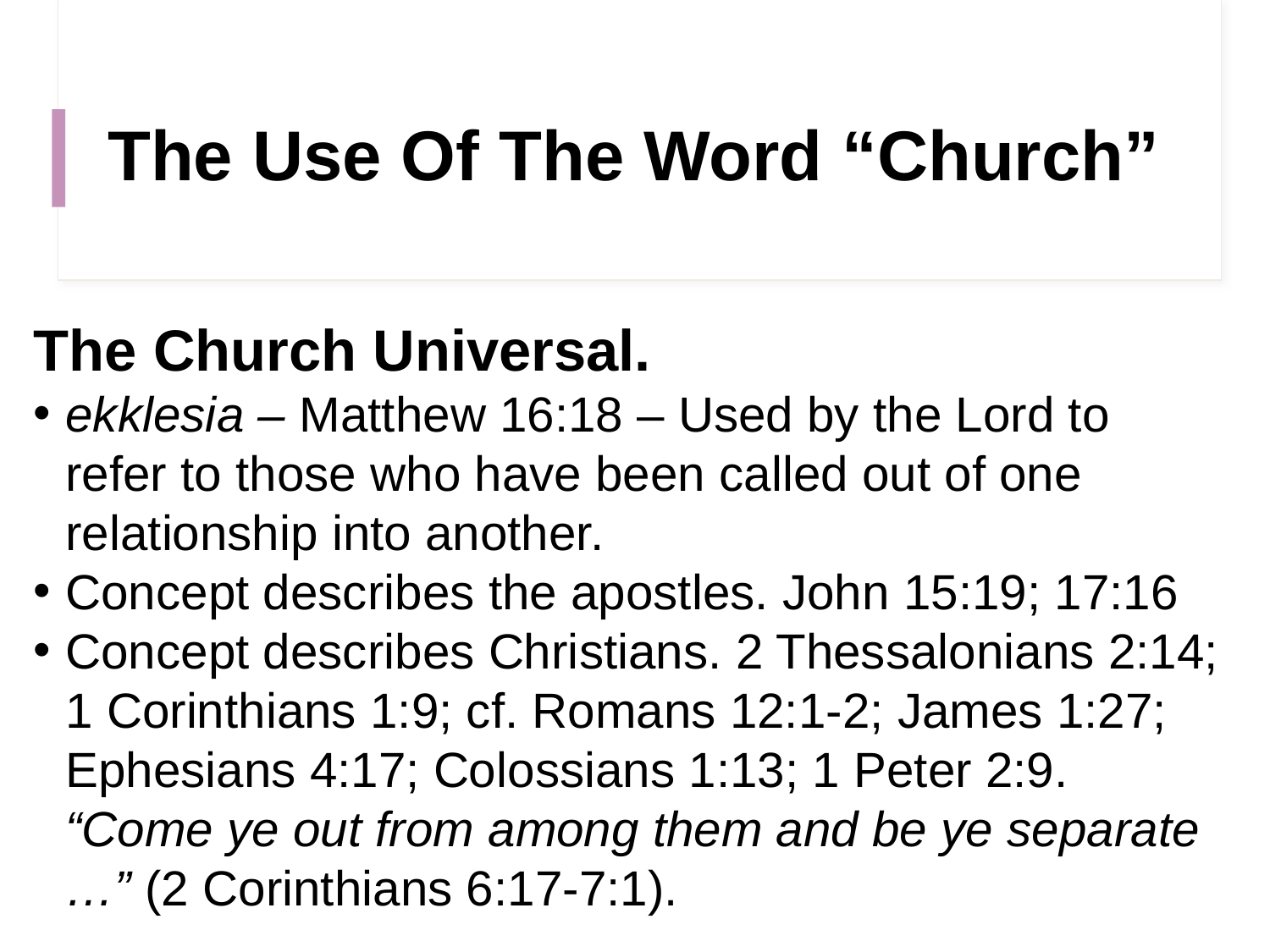

# The Use Of The Word “Church”
The Church Universal.
ekklesia – Matthew 16:18 – Used by the Lord to refer to those who have been called out of one relationship into another.
Concept describes the apostles. John 15:19; 17:16
Concept describes Christians. 2 Thessalonians 2:14; 1 Corinthians 1:9; cf. Romans 12:1-2; James 1:27; Ephesians 4:17; Colossians 1:13; 1 Peter 2:9.
“Come ye out from among them and be ye separate …” (2 Corinthians 6:17-7:1).